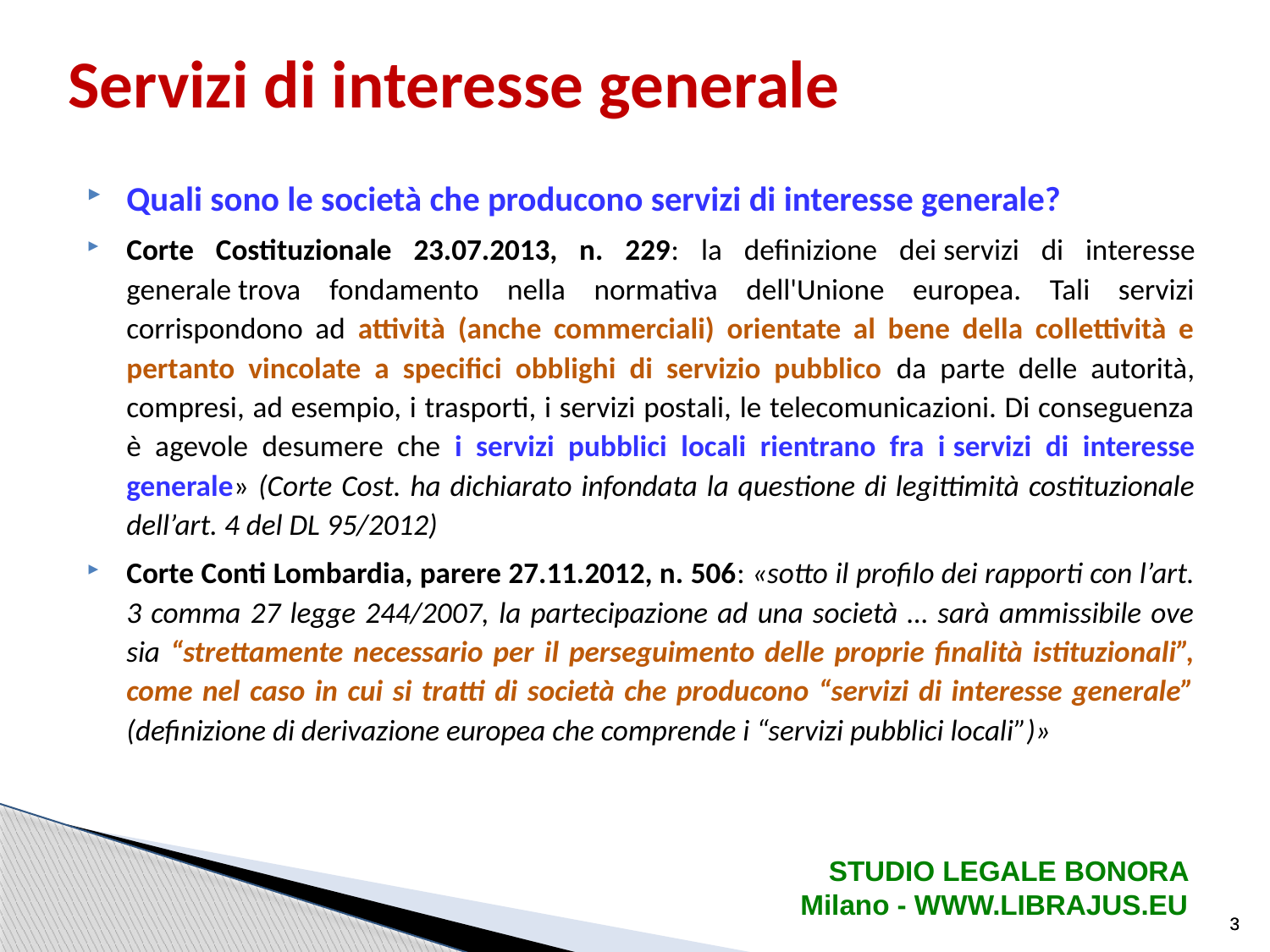

Servizi di interesse generale
Quali sono le società che producono servizi di interesse generale?
Corte Costituzionale 23.07.2013, n. 229: la definizione dei servizi di interesse generale trova fondamento nella normativa dell'Unione europea. Tali servizi corrispondono ad attività (anche commerciali) orientate al bene della collettività e pertanto vincolate a specifici obblighi di servizio pubblico da parte delle autorità, compresi, ad esempio, i trasporti, i servizi postali, le telecomunicazioni. Di conseguenza è agevole desumere che i servizi pubblici locali rientrano fra i servizi di interesse generale» (Corte Cost. ha dichiarato infondata la questione di legittimità costituzionale dell’art. 4 del DL 95/2012)
Corte Conti Lombardia, parere 27.11.2012, n. 506: «sotto il profilo dei rapporti con l’art. 3 comma 27 legge 244/2007, la partecipazione ad una società … sarà ammissibile ove sia “strettamente necessario per il perseguimento delle proprie finalità istituzionali”, come nel caso in cui si tratti di società che producono “servizi di interesse generale” (definizione di derivazione europea che comprende i “servizi pubblici locali”)»
STUDIO LEGALE BONORA Milano - WWW.LIBRAJUS.EU
3
3